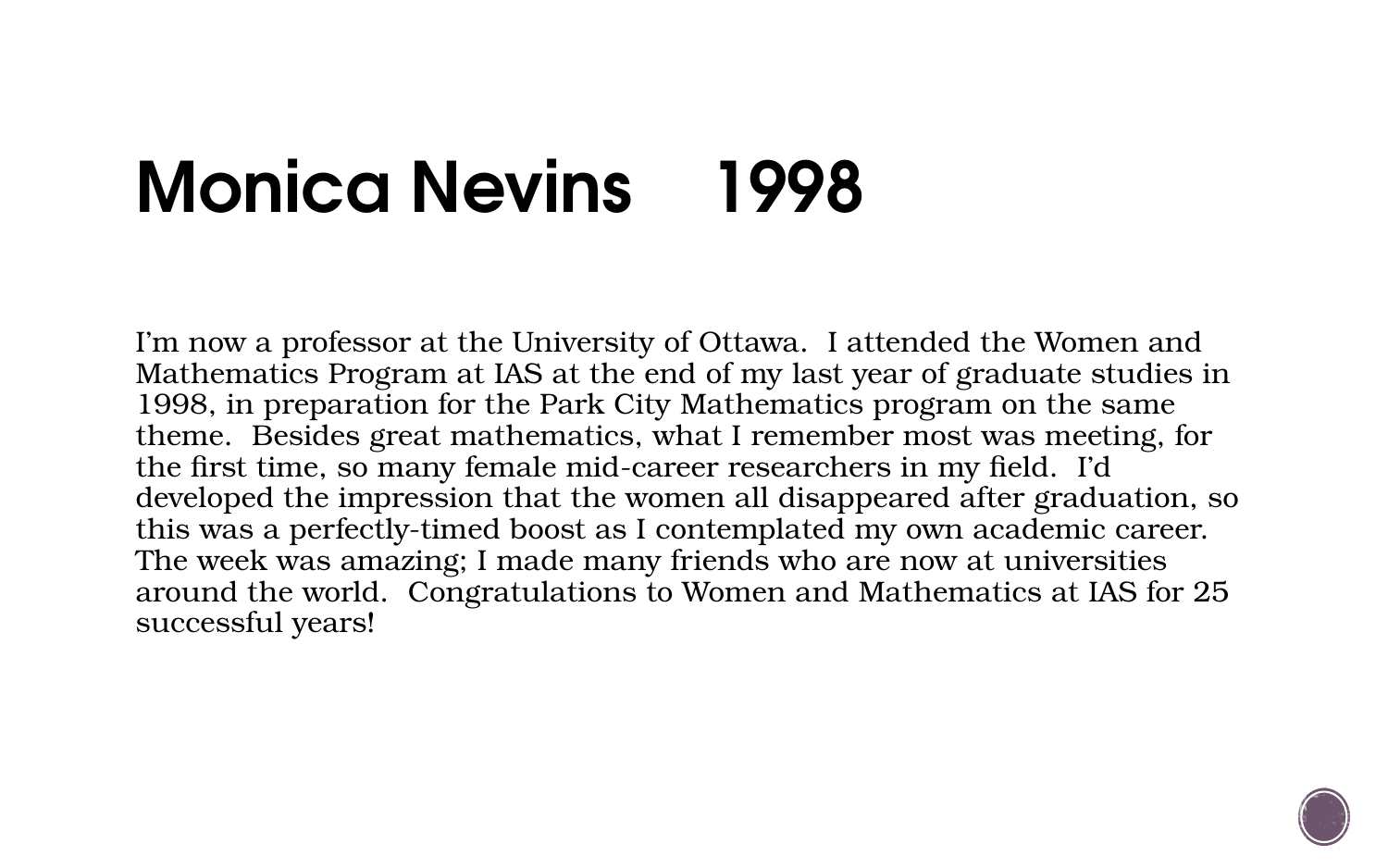

# Monica Nevins    1998

I’m now a professor at the University of Ottawa.  I attended the Women and Mathematics Program at IAS at the end of my last year of graduate studies in 1998, in preparation for the Park City Mathematics program on the same theme.  Besides great mathematics, what I remember most was meeting, for the first time, so many female mid-career researchers in my field.  I’d developed the impression that the women all disappeared after graduation, so this was a perfectly-timed boost as I contemplated my own academic career.  The week was amazing; I made many friends who are now at universities around the world.  Congratulations to Women and Mathematics at IAS for 25 successful years!